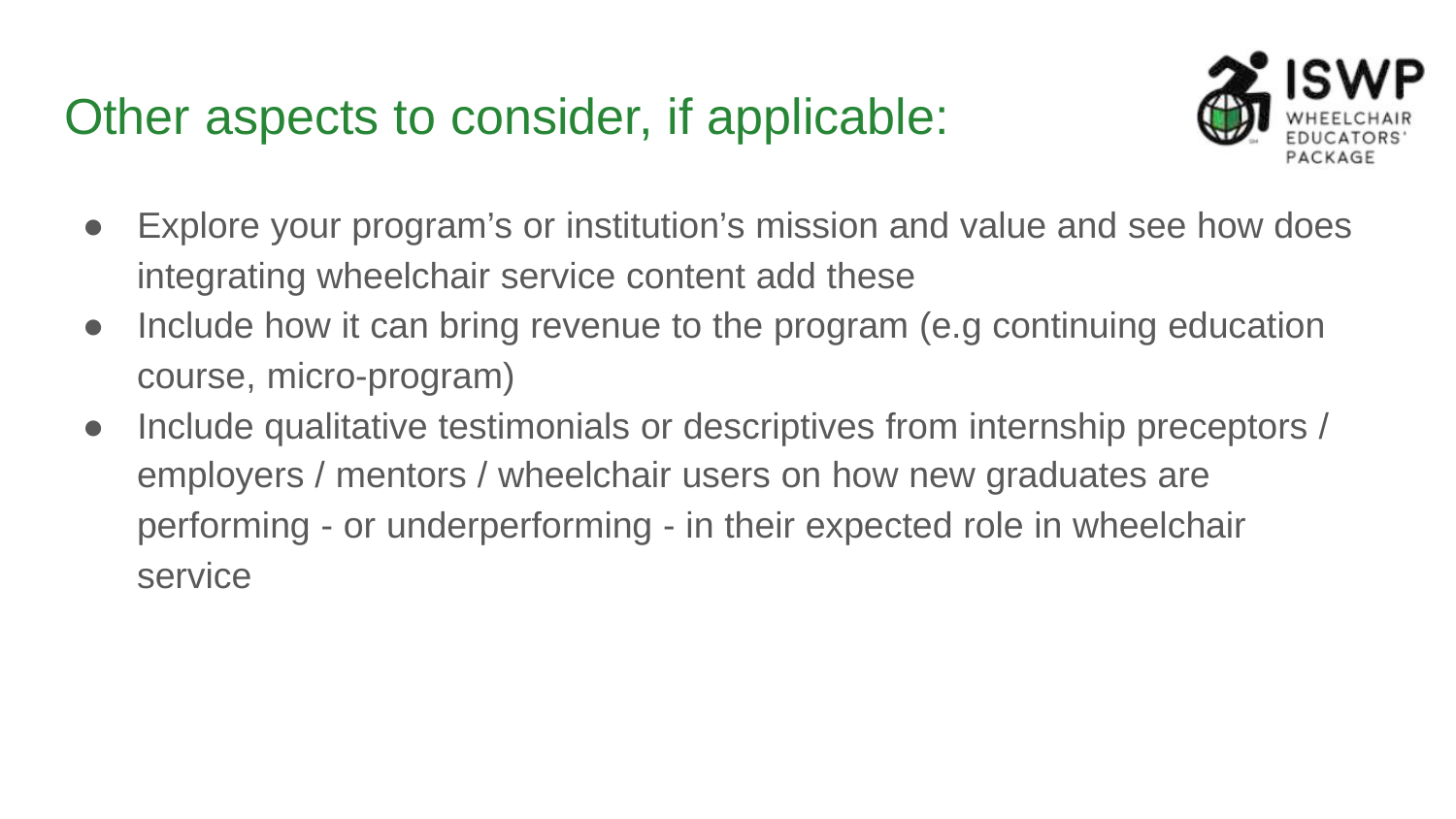

Other aspects to consider, if applicable:
● Explore your program’s or institution’s mission and value and see how does
integrating wheelchair service content add these
● Include how it can bring revenue to the program (e.g continuing education
course, micro-program)
● Include qualitative testimonials or descriptives from internship preceptors /
employers / mentors / wheelchair users on how new graduates are
performing - or underperforming - in their expected role in wheelchair
service